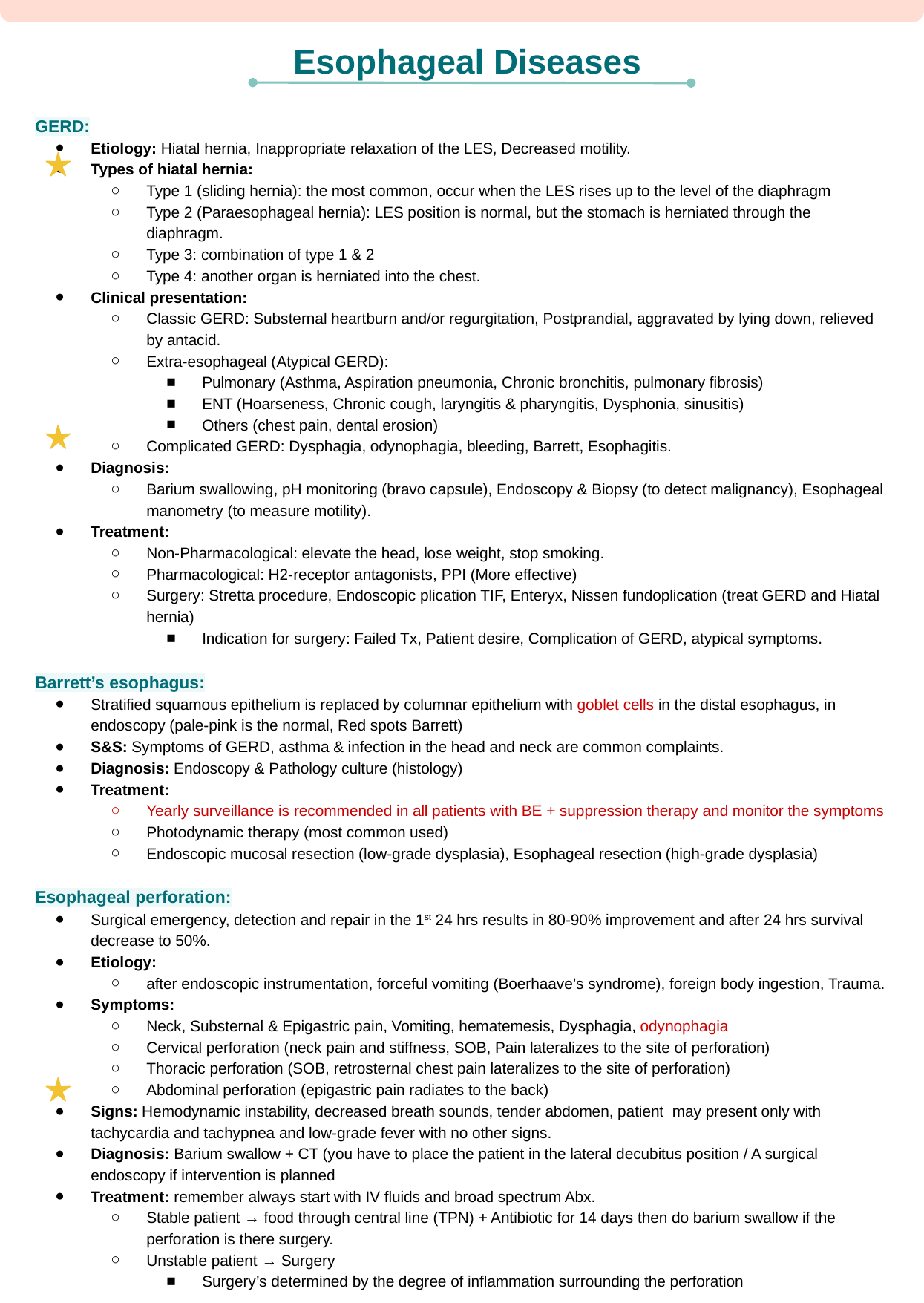

Esophageal Diseases

GERD:
Etiology: Hiatal hernia, Inappropriate relaxation of the LES, Decreased motility.
Types of hiatal hernia:
Type 1 (sliding hernia): the most common, occur when the LES rises up to the level of the diaphragm
Type 2 (Paraesophageal hernia): LES position is normal, but the stomach is herniated through the diaphragm.
Type 3: combination of type 1 & 2
Type 4: another organ is herniated into the chest.
Clinical presentation:
Classic GERD: Substernal heartburn and/or regurgitation, Postprandial, aggravated by lying down, relieved by antacid.
Extra-esophageal (Atypical GERD):
Pulmonary (Asthma, Aspiration pneumonia, Chronic bronchitis, pulmonary fibrosis)
ENT (Hoarseness, Chronic cough, laryngitis & pharyngitis, Dysphonia, sinusitis)
Others (chest pain, dental erosion)
Complicated GERD: Dysphagia, odynophagia, bleeding, Barrett, Esophagitis.
Diagnosis:
Barium swallowing, pH monitoring (bravo capsule), Endoscopy & Biopsy (to detect malignancy), Esophageal manometry (to measure motility).
Treatment:
Non-Pharmacological: elevate the head, lose weight, stop smoking.
Pharmacological: H2-receptor antagonists, PPI (More effective)
Surgery: Stretta procedure, Endoscopic plication TIF, Enteryx, Nissen fundoplication (treat GERD and Hiatal hernia)
Indication for surgery: Failed Tx, Patient desire, Complication of GERD, atypical symptoms.

Barrett’s esophagus:
Stratified squamous epithelium is replaced by columnar epithelium with goblet cells in the distal esophagus, in endoscopy (pale-pink is the normal, Red spots Barrett)
S&S: Symptoms of GERD, asthma & infection in the head and neck are common complaints.
Diagnosis: Endoscopy & Pathology culture (histology)
Treatment:
Yearly surveillance is recommended in all patients with BE + suppression therapy and monitor the symptoms
Photodynamic therapy (most common used)
Endoscopic mucosal resection (low-grade dysplasia), Esophageal resection (high-grade dysplasia)

Esophageal perforation:
Surgical emergency, detection and repair in the 1st 24 hrs results in 80-90% improvement and after 24 hrs survival decrease to 50%.
Etiology:
after endoscopic instrumentation, forceful vomiting (Boerhaave’s syndrome), foreign body ingestion, Trauma.
Symptoms:
Neck, Substernal & Epigastric pain, Vomiting, hematemesis, Dysphagia, odynophagia
Cervical perforation (neck pain and stiffness, SOB, Pain lateralizes to the site of perforation)
Thoracic perforation (SOB, retrosternal chest pain lateralizes to the site of perforation)
Abdominal perforation (epigastric pain radiates to the back)
Signs: Hemodynamic instability, decreased breath sounds, tender abdomen, patient  may present only with tachycardia and tachypnea and low-grade fever with no other signs.
Diagnosis: Barium swallow + CT (you have to place the patient in the lateral decubitus position / A surgical endoscopy if intervention is planned
Treatment: remember always start with IV fluids and broad spectrum Abx.
Stable patient → food through central line (TPN) + Antibiotic for 14 days then do barium swallow if the perforation is there surgery.
Unstable patient → Surgery
Surgery’s determined by the degree of inflammation surrounding the perforation